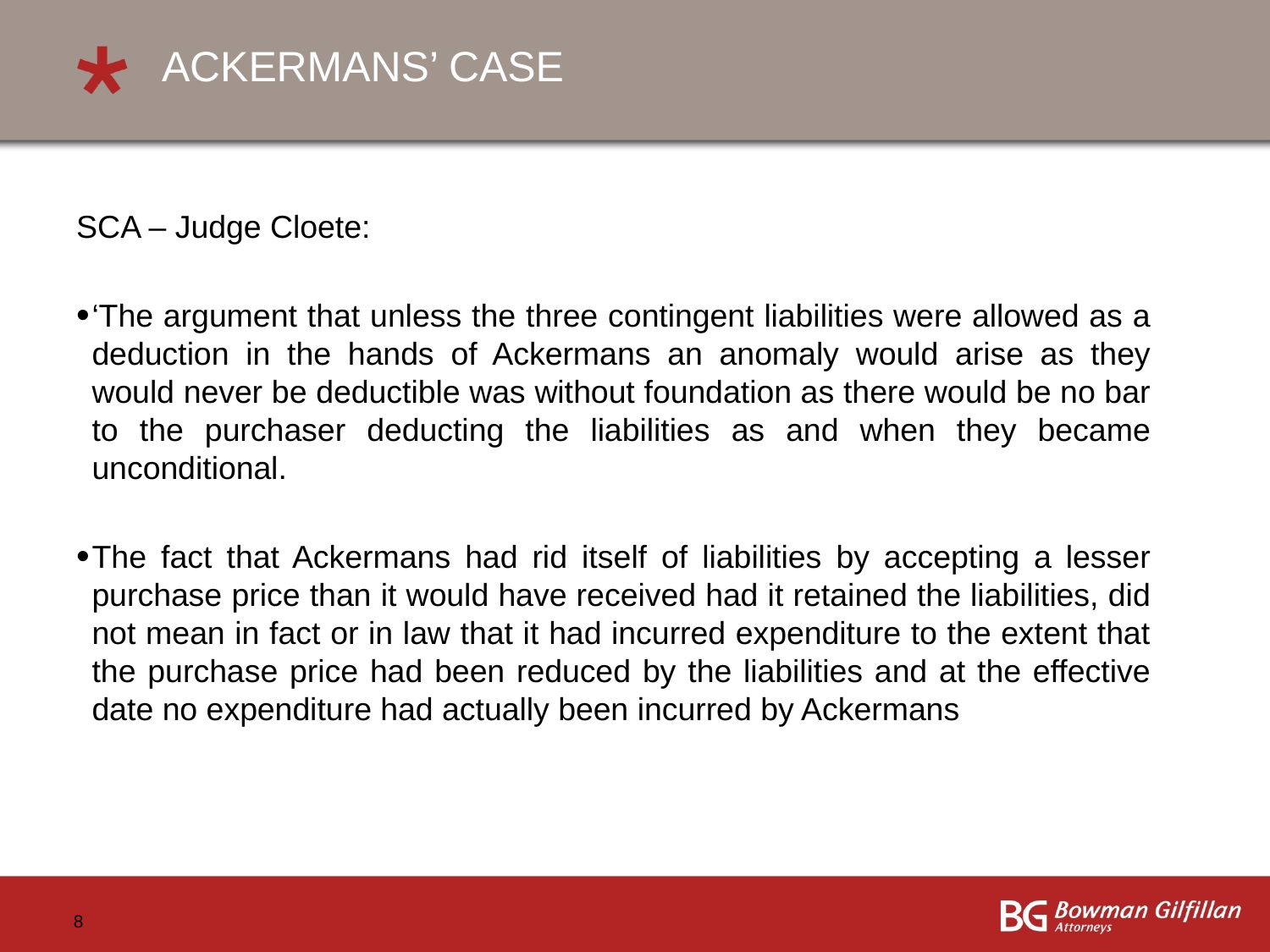

# ACKERMANS’ CASE
SCA – Judge Cloete:

‘The argument that unless the three contingent liabilities were allowed as a deduction in the hands of Ackermans an anomaly would arise as they would never be deductible was without foundation as there would be no bar to the purchaser deducting the liabilities as and when they became unconditional.

The fact that Ackermans had rid itself of liabilities by accepting a lesser purchase price than it would have received had it retained the liabilities, did not mean in fact or in law that it had incurred expenditure to the extent that the purchase price had been reduced by the liabilities and at the effective date no expenditure had actually been incurred by Ackermans